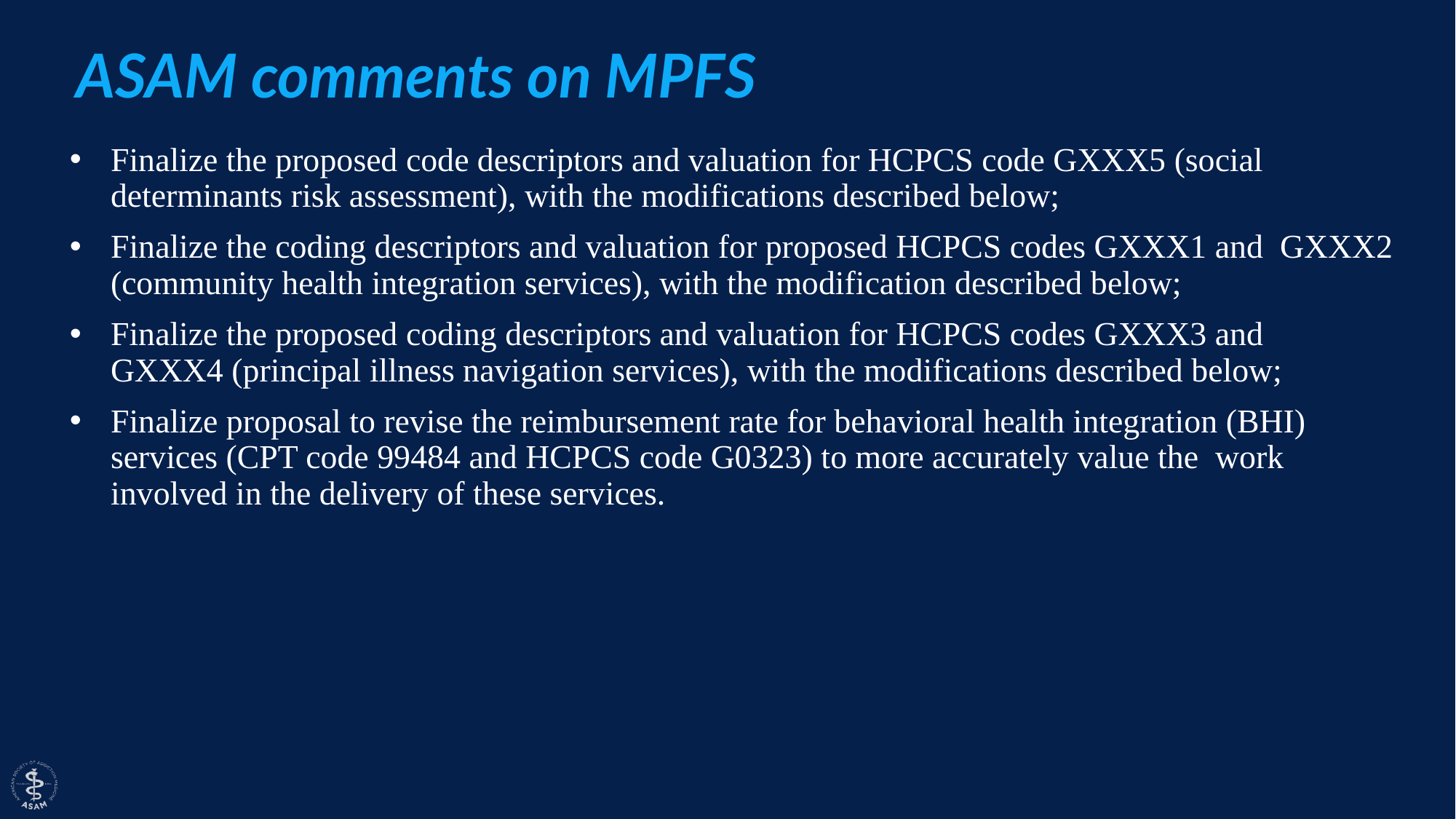

ASAM comments on MPFS

Finalize the proposed code descriptors and valuation for HCPCS code GXXX5 (social  determinants risk assessment), with the modifications described below;
Finalize the coding descriptors and valuation for proposed HCPCS codes GXXX1 and  GXXX2 (community health integration services), with the modification described below;
Finalize the proposed coding descriptors and valuation for HCPCS codes GXXX3 and      GXXX4 (principal illness navigation services), with the modifications described below;
Finalize proposal to revise the reimbursement rate for behavioral health integration (BHI) services (CPT code 99484 and HCPCS code G0323) to more accurately value the  work involved in the delivery of these services.